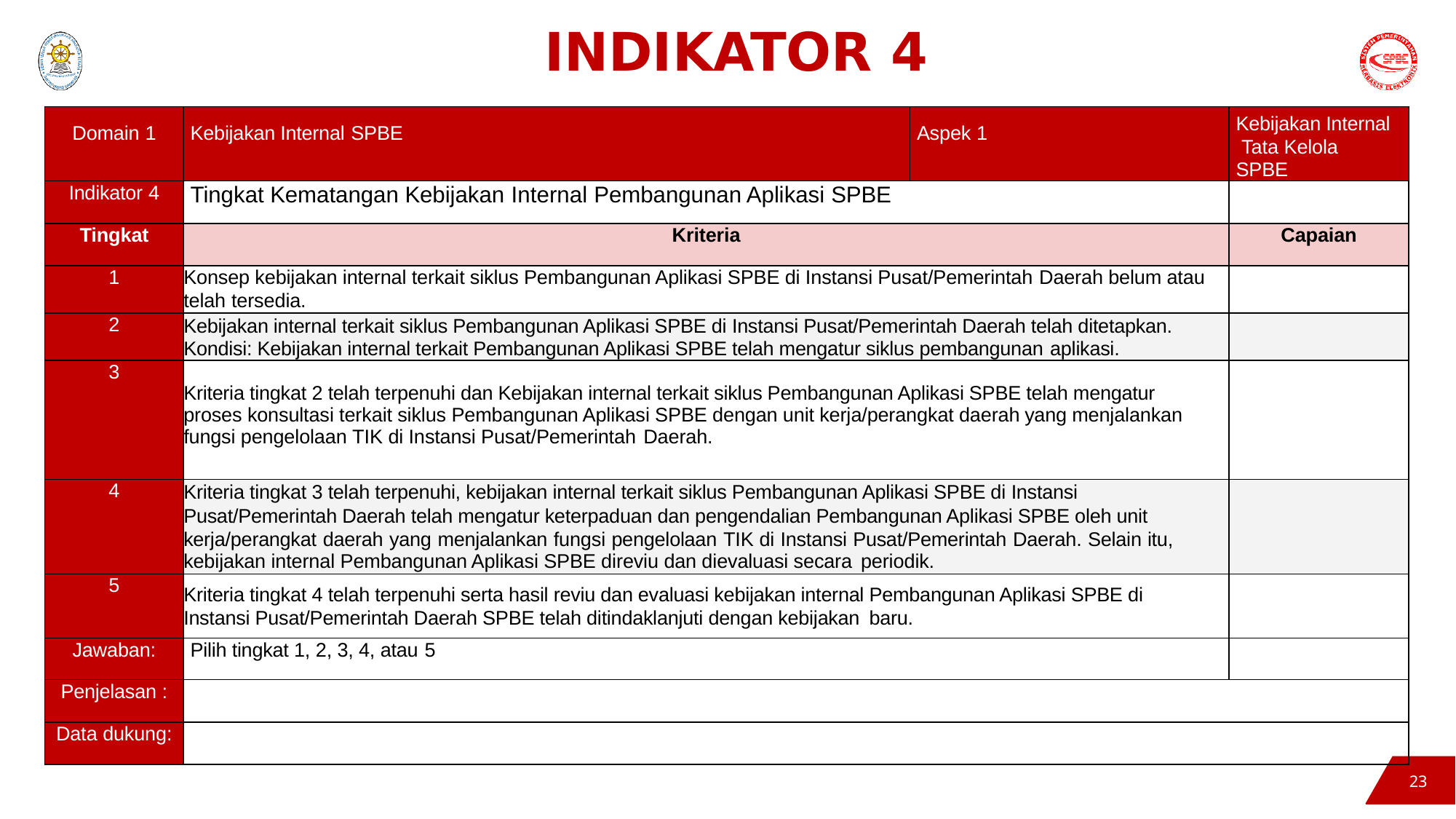

# INDIKATOR 4

| Domain 1 | Kebijakan Internal SPBE | Aspek 1 | Kebijakan Internal Tata Kelola SPBE |
| --- | --- | --- | --- |
| Indikator 4 | Tingkat Kematangan Kebijakan Internal Pembangunan Aplikasi SPBE |  |  |
| Tingkat | Kriteria |  | Capaian |
| 1 | Konsep kebijakan internal terkait siklus Pembangunan Aplikasi SPBE di Instansi Pusat/Pemerintah Daerah belum atau telah tersedia. |  |  |
| 2 | Kebijakan internal terkait siklus Pembangunan Aplikasi SPBE di Instansi Pusat/Pemerintah Daerah telah ditetapkan. Kondisi: Kebijakan internal terkait Pembangunan Aplikasi SPBE telah mengatur siklus pembangunan aplikasi. |  |  |
| 3 | Kriteria tingkat 2 telah terpenuhi dan Kebijakan internal terkait siklus Pembangunan Aplikasi SPBE telah mengatur proses konsultasi terkait siklus Pembangunan Aplikasi SPBE dengan unit kerja/perangkat daerah yang menjalankan fungsi pengelolaan TIK di Instansi Pusat/Pemerintah Daerah. |  |  |
| 4 | Kriteria tingkat 3 telah terpenuhi, kebijakan internal terkait siklus Pembangunan Aplikasi SPBE di Instansi Pusat/Pemerintah Daerah telah mengatur keterpaduan dan pengendalian Pembangunan Aplikasi SPBE oleh unit kerja/perangkat daerah yang menjalankan fungsi pengelolaan TIK di Instansi Pusat/Pemerintah Daerah. Selain itu, kebijakan internal Pembangunan Aplikasi SPBE direviu dan dievaluasi secara periodik. |  |  |
| 5 | Kriteria tingkat 4 telah terpenuhi serta hasil reviu dan evaluasi kebijakan internal Pembangunan Aplikasi SPBE di Instansi Pusat/Pemerintah Daerah SPBE telah ditindaklanjuti dengan kebijakan baru. |  |  |
| Jawaban: | Pilih tingkat 1, 2, 3, 4, atau 5 |  |  |
| Penjelasan : |  |  |  |
| Data dukung: |  |  |  |

23